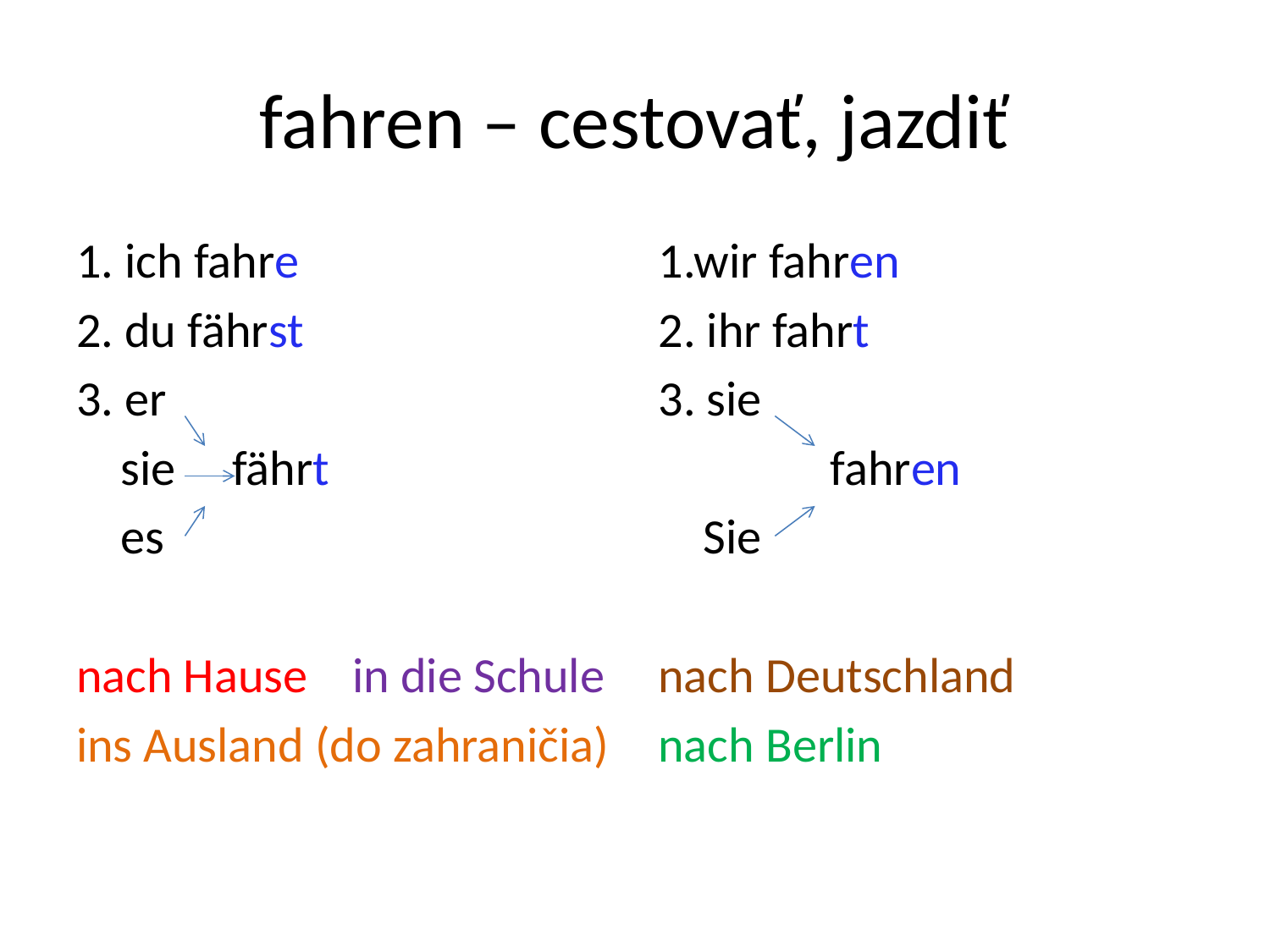

# fahren – cestovať, jazdiť
1. ich fahre
2. du fährst
3. er
    sie     fährt
    es

nach Hause    in die Schule
ins Ausland (do zahraničia)
1.wir fahren
2. ihr fahrt
3. sie
    fahren
    Sie

nach Deutschland
nach Berlin